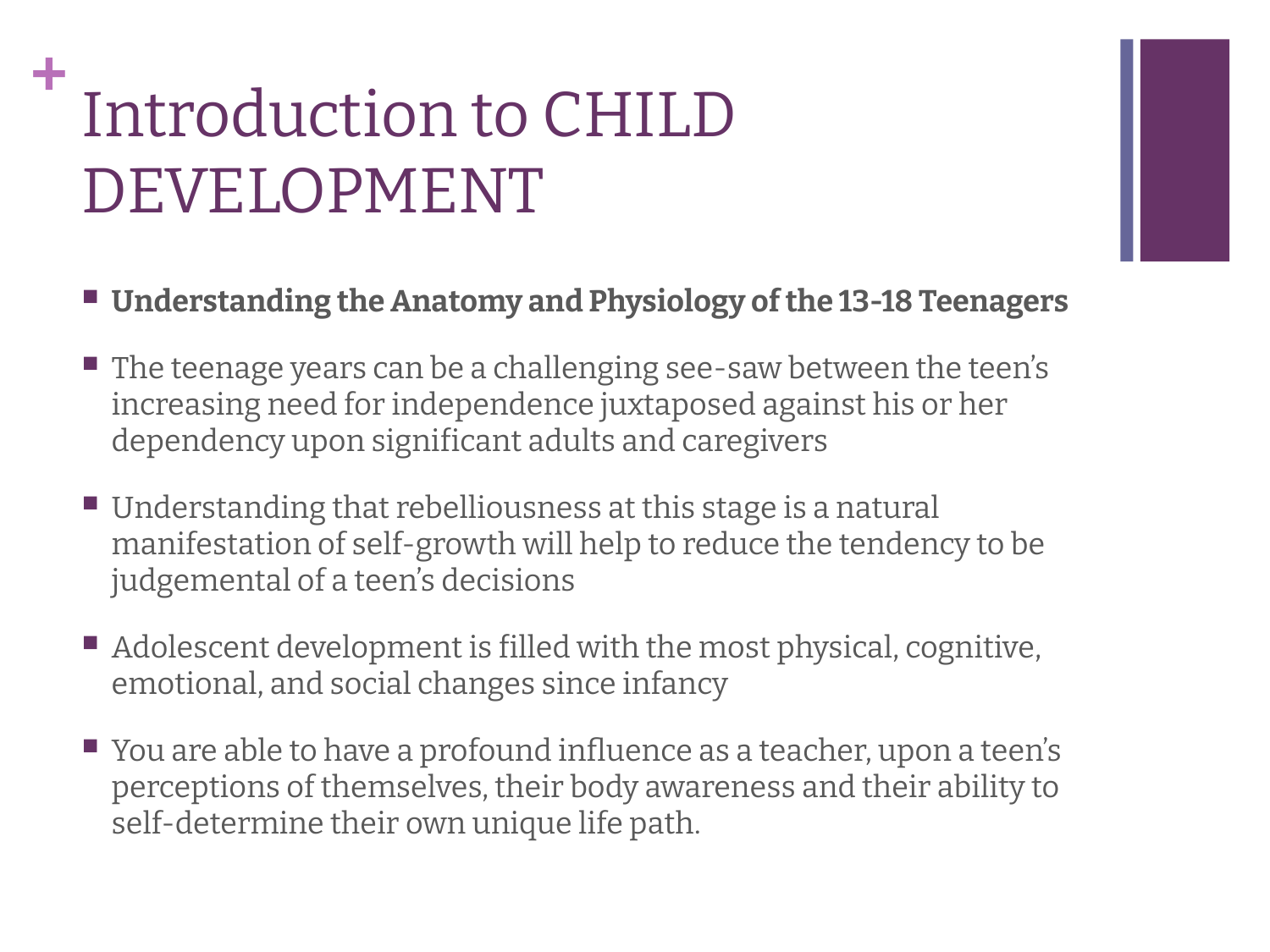

# Introduction to CHILD DEVELOPMENT
Understanding the Anatomy and Physiology of the 13-18 Teenagers
The teenage years can be a challenging see-saw between the teen’s increasing need for independence juxtaposed against his or her dependency upon significant adults and caregivers
Understanding that rebelliousness at this stage is a natural manifestation of self-growth will help to reduce the tendency to be judgemental of a teen’s decisions
Adolescent development is filled with the most physical, cognitive, emotional, and social changes since infancy
You are able to have a profound influence as a teacher, upon a teen’s perceptions of themselves, their body awareness and their ability to self-determine their own unique life path.